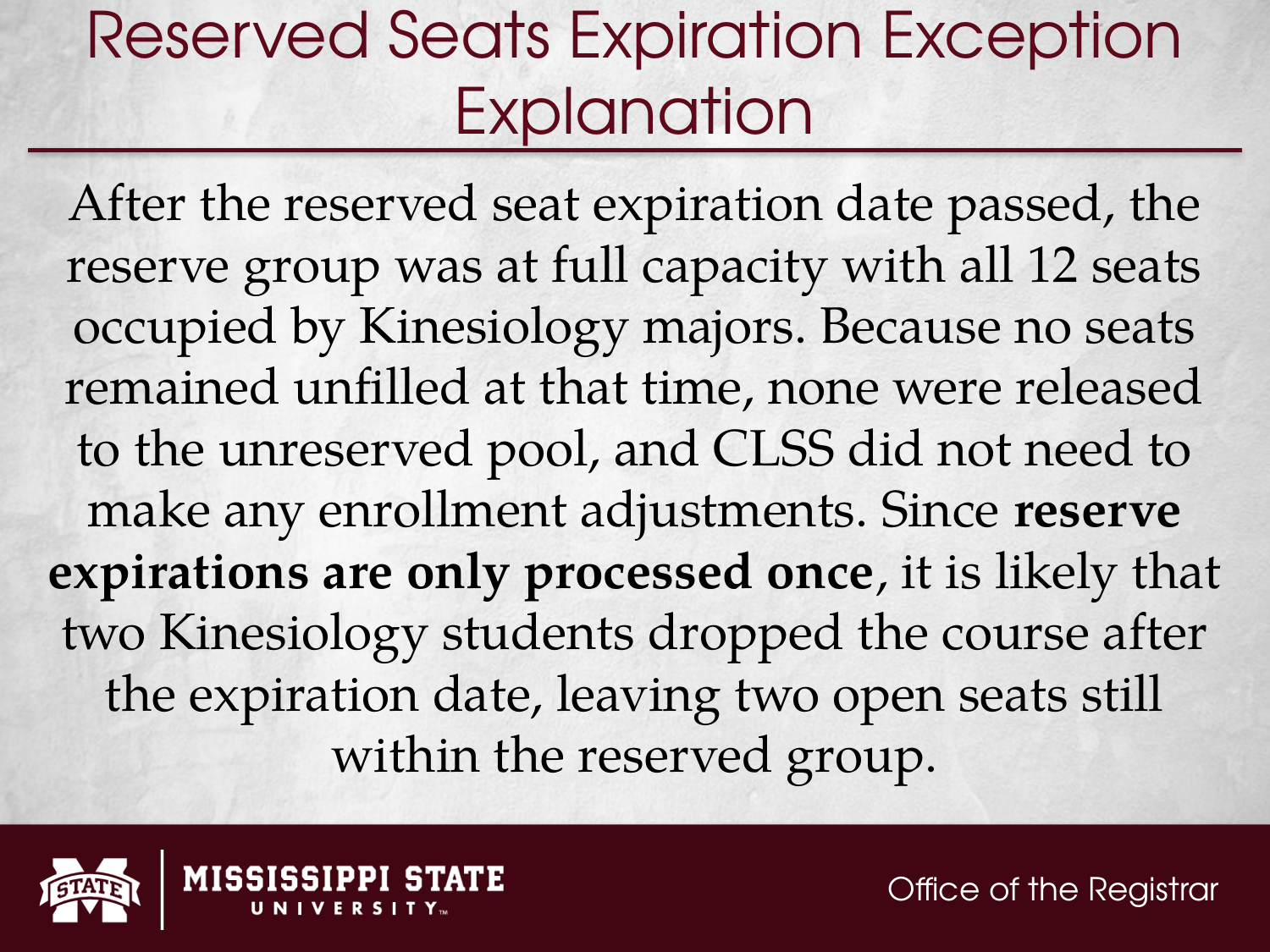

# Reserved Seats Expiration Exception Explanation
After the reserved seat expiration date passed, the reserve group was at full capacity with all 12 seats occupied by Kinesiology majors. Because no seats remained unfilled at that time, none were released to the unreserved pool, and CLSS did not need to make any enrollment adjustments. Since reserve expirations are only processed once, it is likely that two Kinesiology students dropped the course after the expiration date, leaving two open seats still within the reserved group.